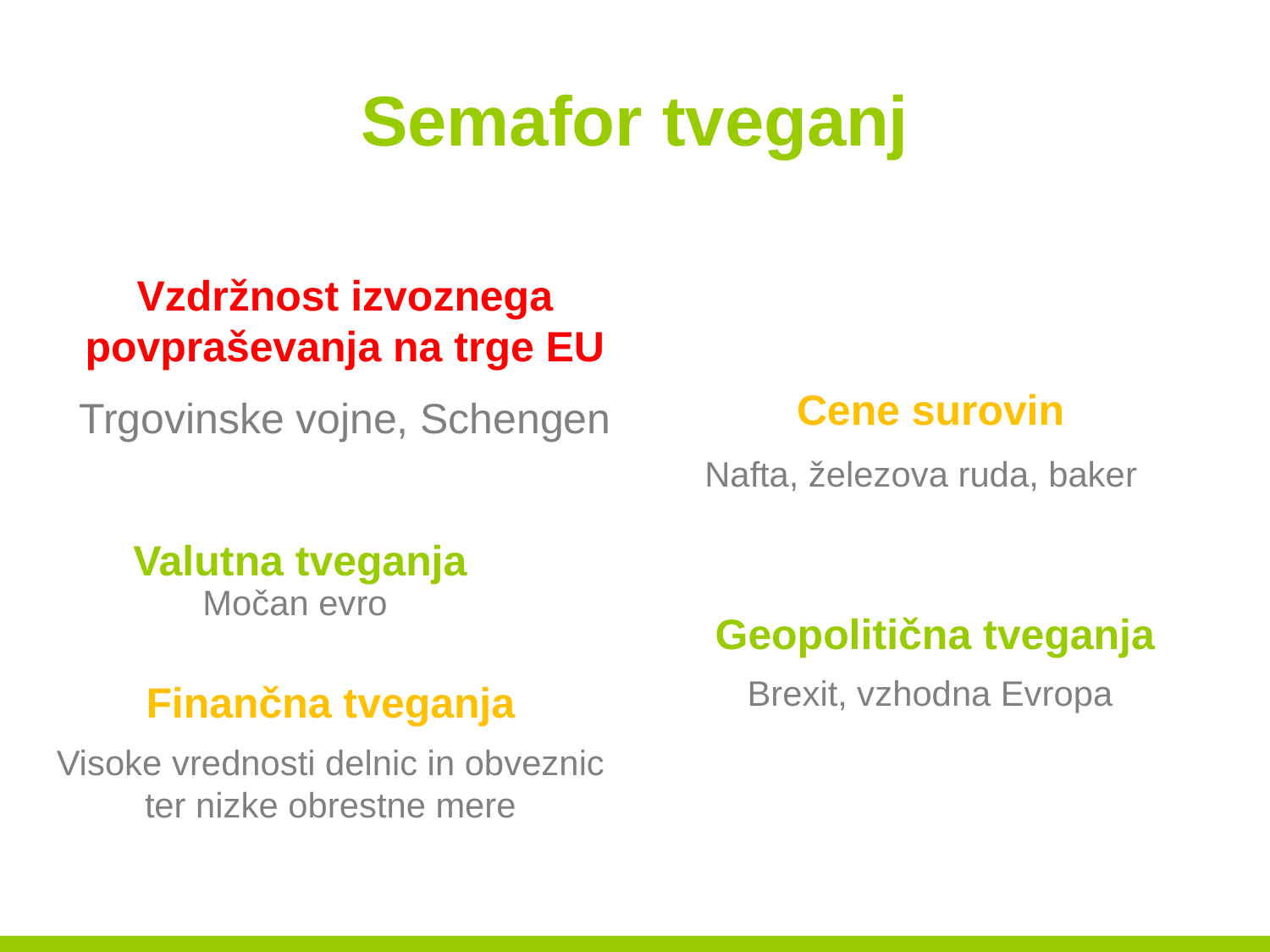

# Semafor tveganj
Vzdržnost izvoznega povpraševanja na trge EU
Trgovinske vojne, Schengen

Cene surovin
Nafta, železova ruda, baker
Valutna tveganja
Močan evro
Geopolitična tveganja
Brexit, vzhodna Evropa
Finančna tveganja
Visoke vrednosti delnic in obveznic ter nizke obrestne mere